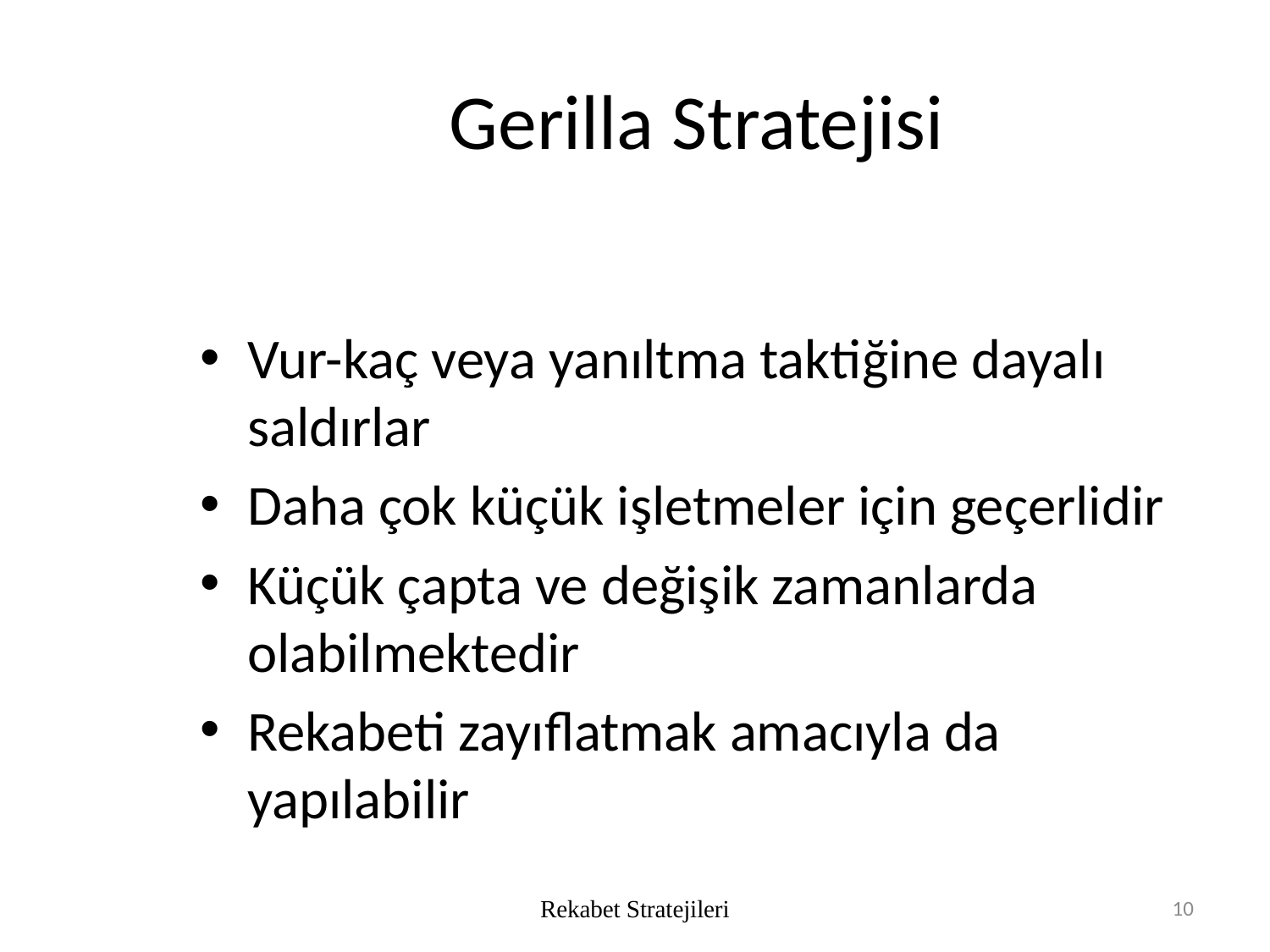

# Gerilla Stratejisi
Vur-kaç veya yanıltma taktiğine dayalı saldırlar
Daha çok küçük işletmeler için geçerlidir
Küçük çapta ve değişik zamanlarda olabilmektedir
Rekabeti zayıflatmak amacıyla da yapılabilir

Rekabet Stratejileri
10